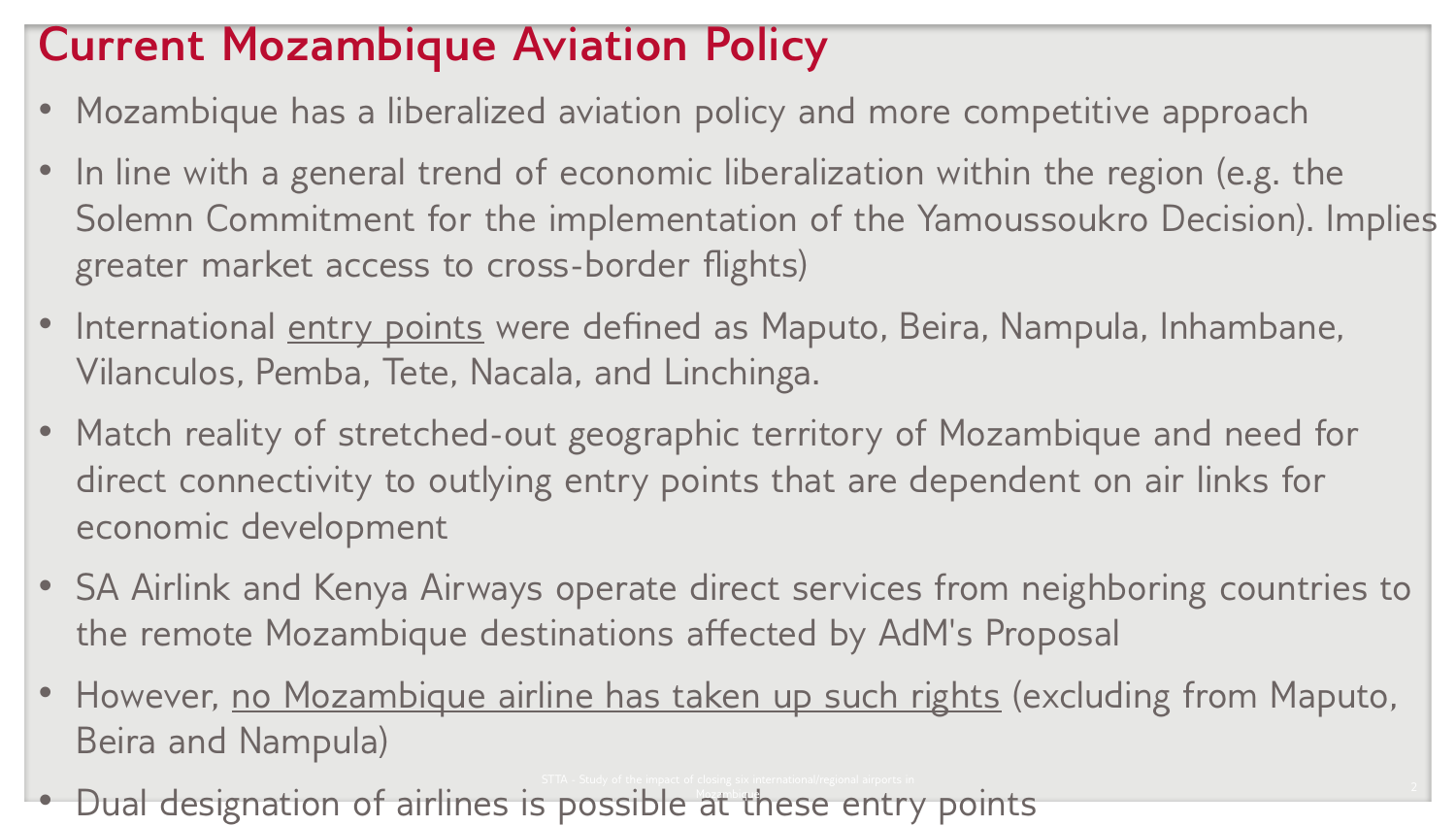

# Current Mozambique Aviation Policy
Mozambique has a liberalized aviation policy and more competitive approach
In line with a general trend of economic liberalization within the region (e.g. the Solemn Commitment for the implementation of the Yamoussoukro Decision). Implies greater market access to cross-border flights)
International entry points were defined as Maputo, Beira, Nampula, Inhambane, Vilanculos, Pemba, Tete, Nacala, and Linchinga.
Match reality of stretched-out geographic territory of Mozambique and need for direct connectivity to outlying entry points that are dependent on air links for economic development
SA Airlink and Kenya Airways operate direct services from neighboring countries to the remote Mozambique destinations affected by AdM's Proposal
However, no Mozambique airline has taken up such rights (excluding from Maputo, Beira and Nampula)
Dual designation of airlines is possible at these entry points

2
STTA - Study of the impact of closing six international/regional airports in Mozambique